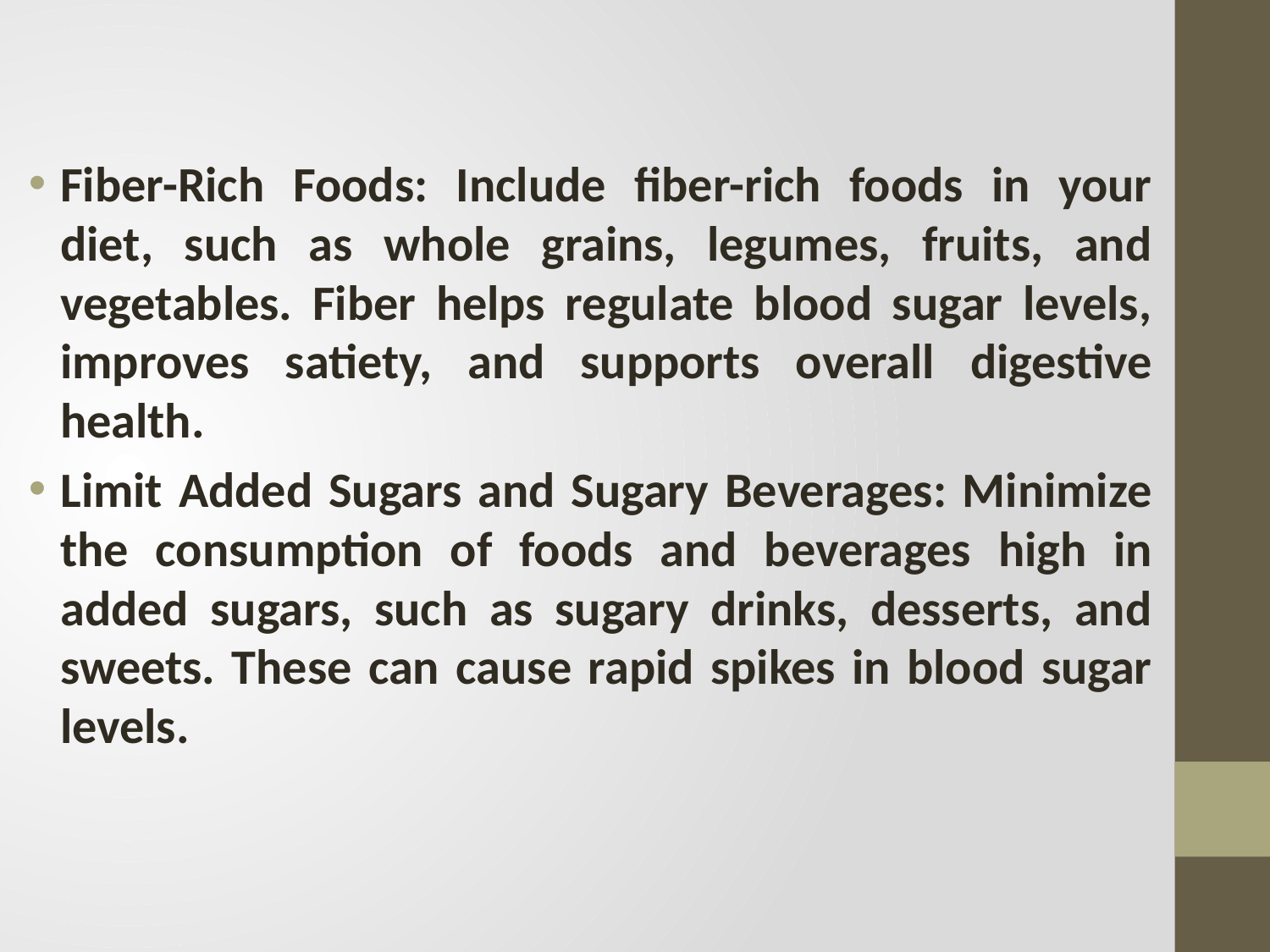

Fiber-Rich Foods: Include fiber-rich foods in your diet, such as whole grains, legumes, fruits, and vegetables. Fiber helps regulate blood sugar levels, improves satiety, and supports overall digestive health.
Limit Added Sugars and Sugary Beverages: Minimize the consumption of foods and beverages high in added sugars, such as sugary drinks, desserts, and sweets. These can cause rapid spikes in blood sugar levels.